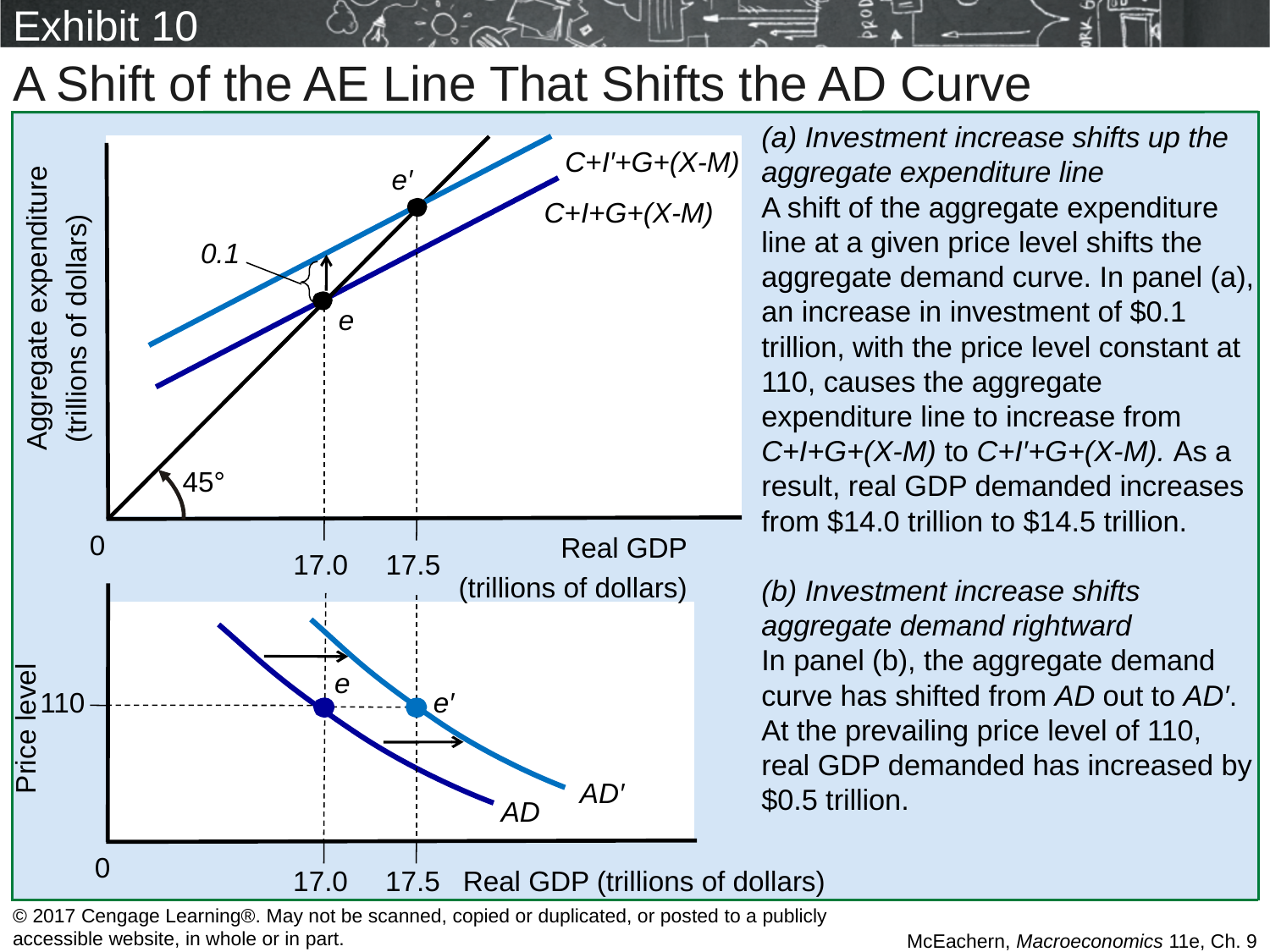

# Exhibit 10
A Shift of the AE Line That Shifts the AD Curve
(a) Investment increase shifts up the aggregate expenditure line
A shift of the aggregate expenditure line at a given price level shifts the aggregate demand curve. In panel (a), an increase in investment of $0.1 trillion, with the price level constant at 110, causes the aggregate expenditure line to increase from C+I+G+(X-M) to C+I′+G+(X-M). As a result, real GDP demanded increases from $14.0 trillion to $14.5 trillion.

(b) Investment increase shifts aggregate demand rightward
In panel (b), the aggregate demand curve has shifted from AD out to AD′. At the prevailing price level of 110, real GDP demanded has increased by $0.5 trillion.

C+I′+G+(X-M)

45°

Aggregate expenditure
 (trillions of dollars)
e′

C+I+G+(X-M)
0.1

e
0
Real GDP
 (trillions of dollars)
17.0
17.5
Price level
110

AD′

AD
e

e′

0
17.0
17.5
Real GDP (trillions of dollars)
© 2017 Cengage Learning®. May not be scanned, copied or duplicated, or posted to a publicly accessible website, in whole or in part.